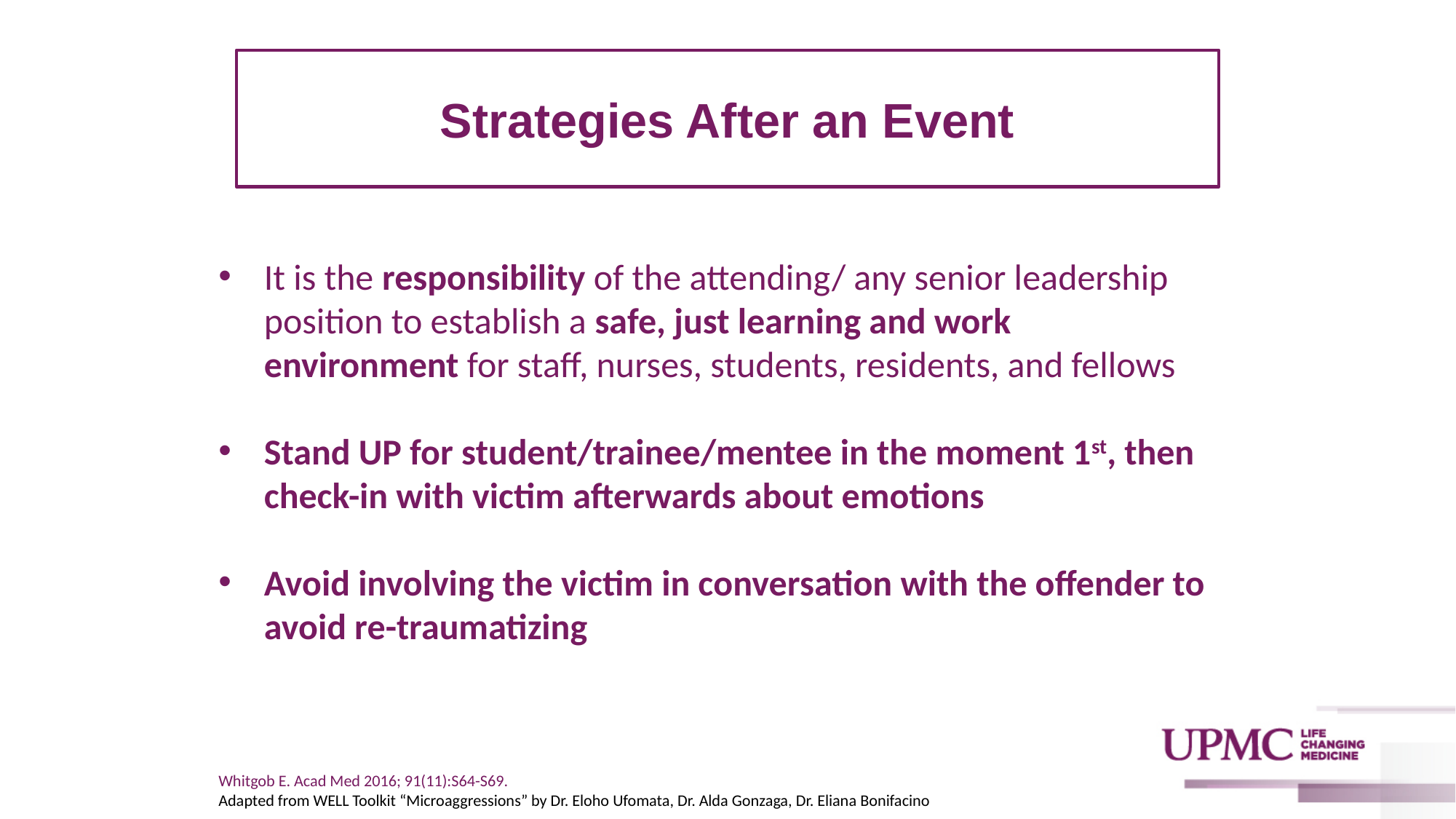

# Strategies After an Event
It is the responsibility of the attending/ any senior leadership position to establish a safe, just learning and work environment for staff, nurses, students, residents, and fellows

Stand UP for student/trainee/mentee in the moment 1st, then check-in with victim afterwards about emotions

Avoid involving the victim in conversation with the offender to avoid re-traumatizing

Whitgob E. Acad Med 2016; 91(11):S64-S69.
Adapted from WELL Toolkit “Microaggressions” by Dr. Eloho Ufomata, Dr. Alda Gonzaga, Dr. Eliana Bonifacino